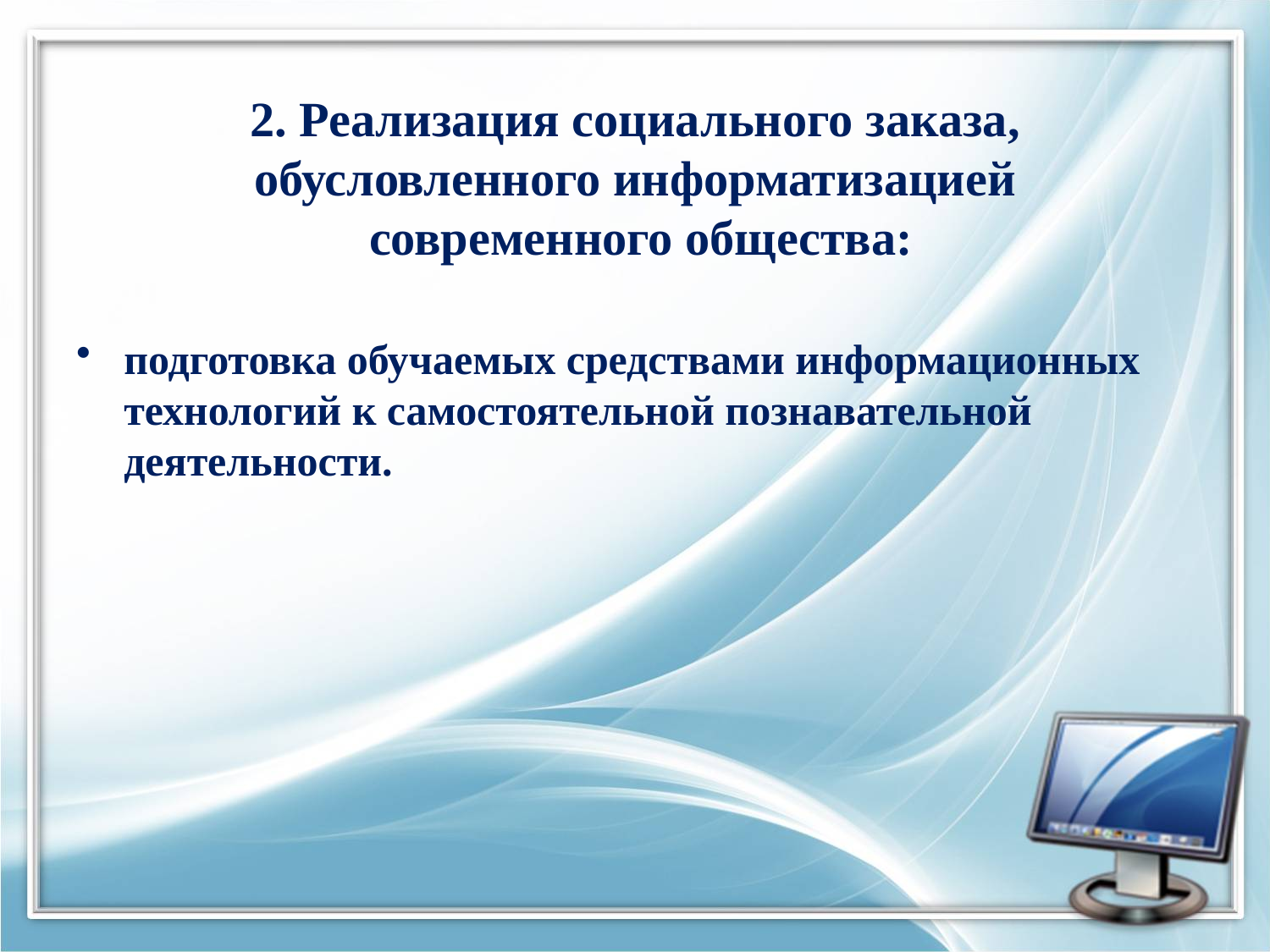

# 2. Реализация социального заказа, обусловленного информатизацией современного общества:
подготовка обучаемых средствами информационных технологий к самостоятельной познавательной деятельности.